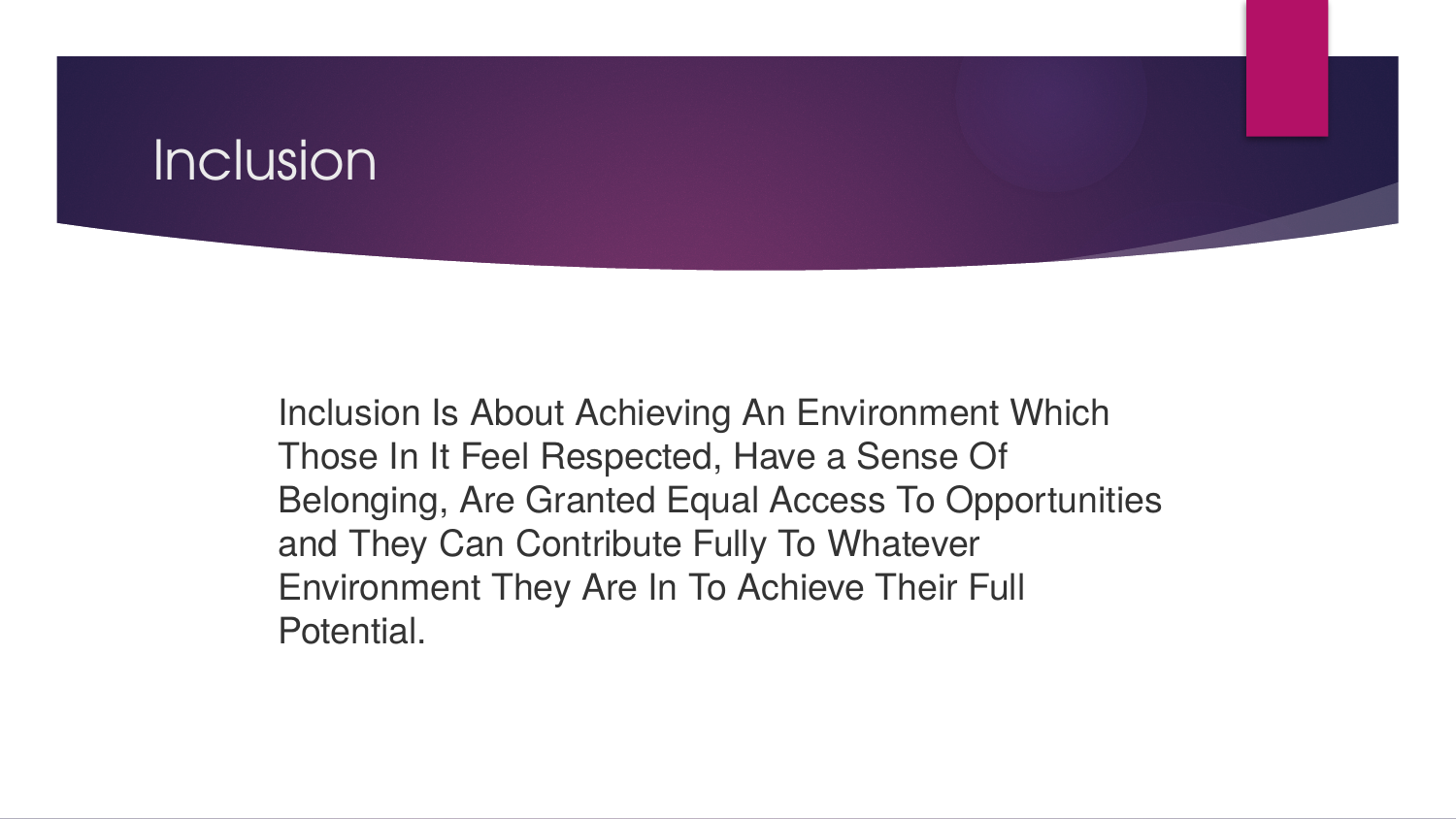

# Inclusion
Inclusion Is About Achieving An Environment Which Those In It Feel Respected, Have a Sense Of Belonging, Are Granted Equal Access To Opportunities and They Can Contribute Fully To Whatever Environment They Are In To Achieve Their Full Potential.